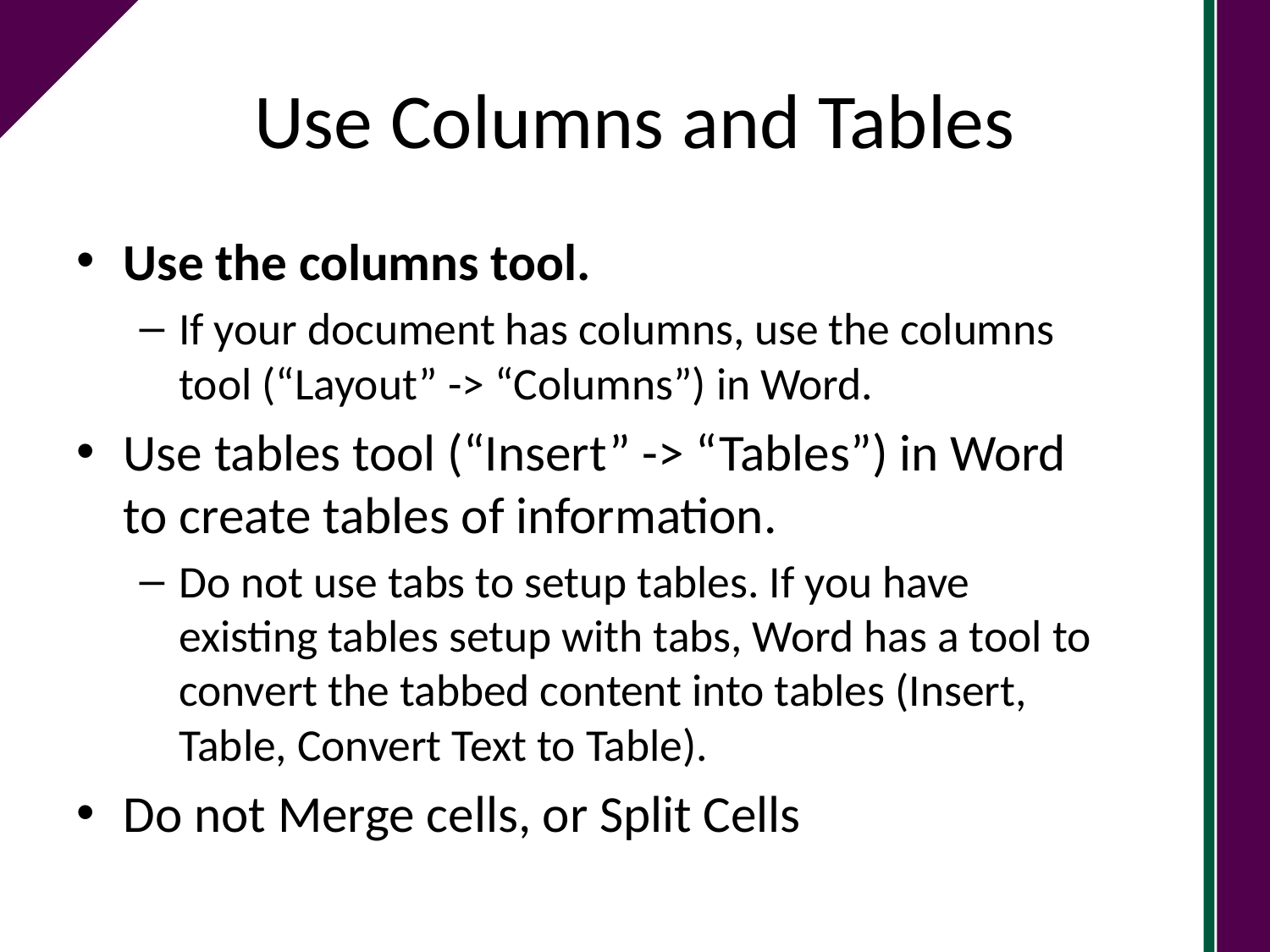

# Use Columns and Tables
Use the columns tool.
If your document has columns, use the columns tool (“Layout” -> “Columns”) in Word.
Use tables tool (“Insert” -> “Tables”) in Word to create tables of information.
Do not use tabs to setup tables. If you have existing tables setup with tabs, Word has a tool to convert the tabbed content into tables (Insert, Table, Convert Text to Table).
Do not Merge cells, or Split Cells